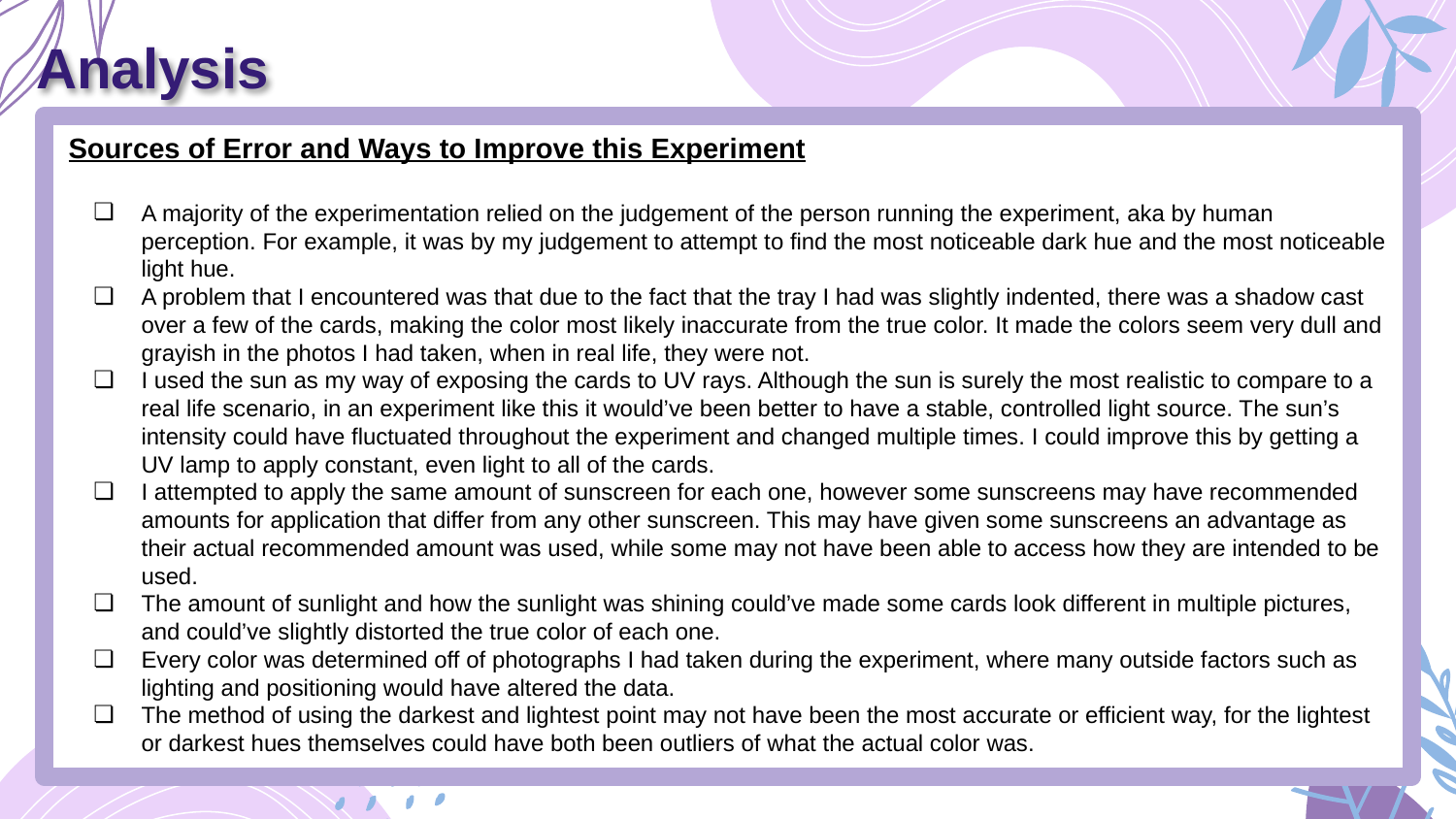

# Analysis

Sources of Error and Ways to Improve this Experiment

A majority of the experimentation relied on the judgement of the person running the experiment, aka by human perception. For example, it was by my judgement to attempt to find the most noticeable dark hue and the most noticeable light hue.
A problem that I encountered was that due to the fact that the tray I had was slightly indented, there was a shadow cast over a few of the cards, making the color most likely inaccurate from the true color. It made the colors seem very dull and grayish in the photos I had taken, when in real life, they were not.
I used the sun as my way of exposing the cards to UV rays. Although the sun is surely the most realistic to compare to a real life scenario, in an experiment like this it would’ve been better to have a stable, controlled light source. The sun’s intensity could have fluctuated throughout the experiment and changed multiple times. I could improve this by getting a UV lamp to apply constant, even light to all of the cards.
I attempted to apply the same amount of sunscreen for each one, however some sunscreens may have recommended amounts for application that differ from any other sunscreen. This may have given some sunscreens an advantage as their actual recommended amount was used, while some may not have been able to access how they are intended to be used.
The amount of sunlight and how the sunlight was shining could’ve made some cards look different in multiple pictures, and could’ve slightly distorted the true color of each one.
Every color was determined off of photographs I had taken during the experiment, where many outside factors such as lighting and positioning would have altered the data.
The method of using the darkest and lightest point may not have been the most accurate or efficient way, for the lightest or darkest hues themselves could have both been outliers of what the actual color was.